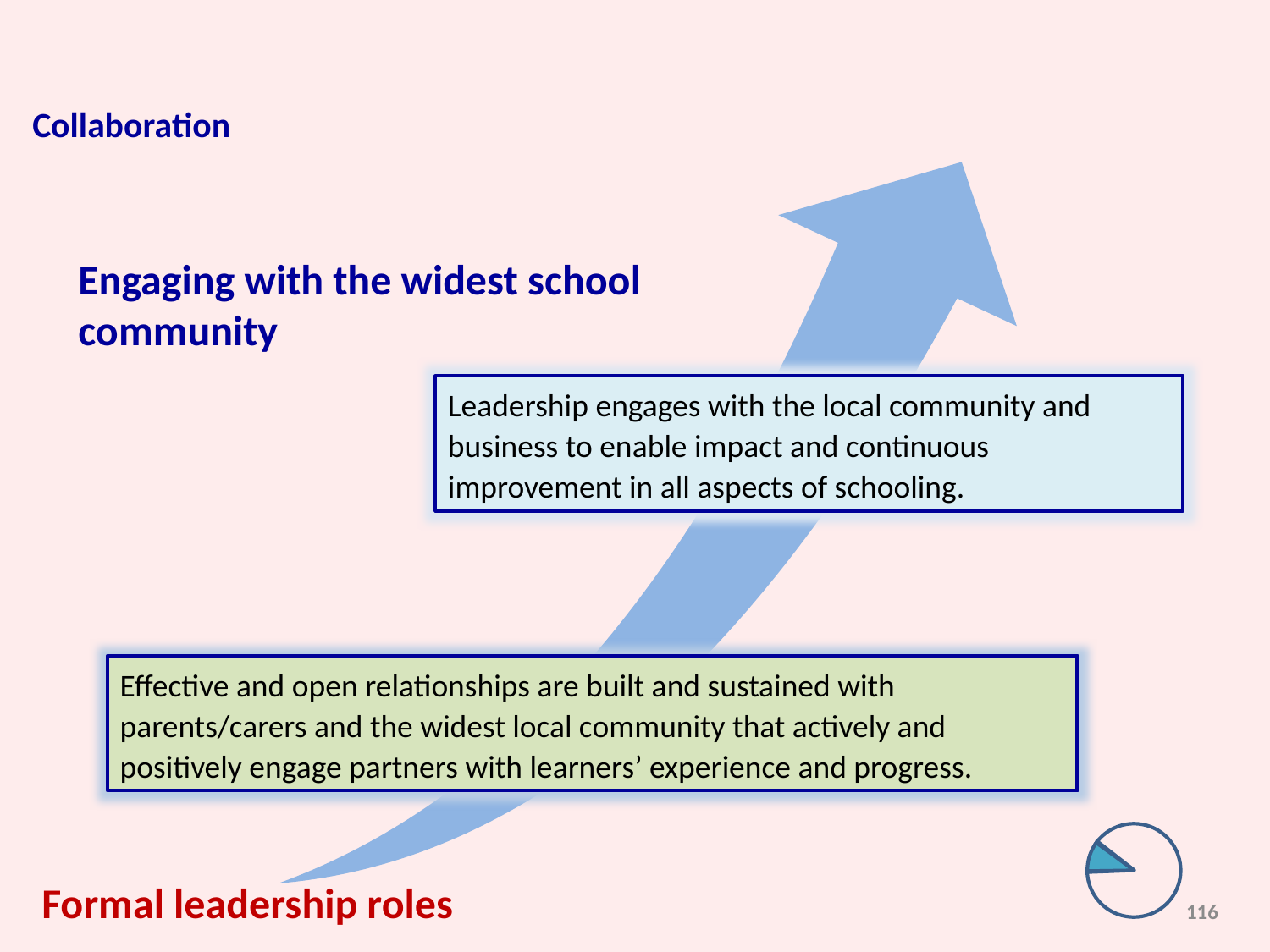

Collaboration
Engaging with the widest school
community

Leadership engages with the local community and business to enable impact and continuous improvement in all aspects of schooling.
Effective and open relationships are built and sustained with parents/carers and the widest local community that actively and positively engage partners with learners’ experience and progress.

Formal leadership roles
116